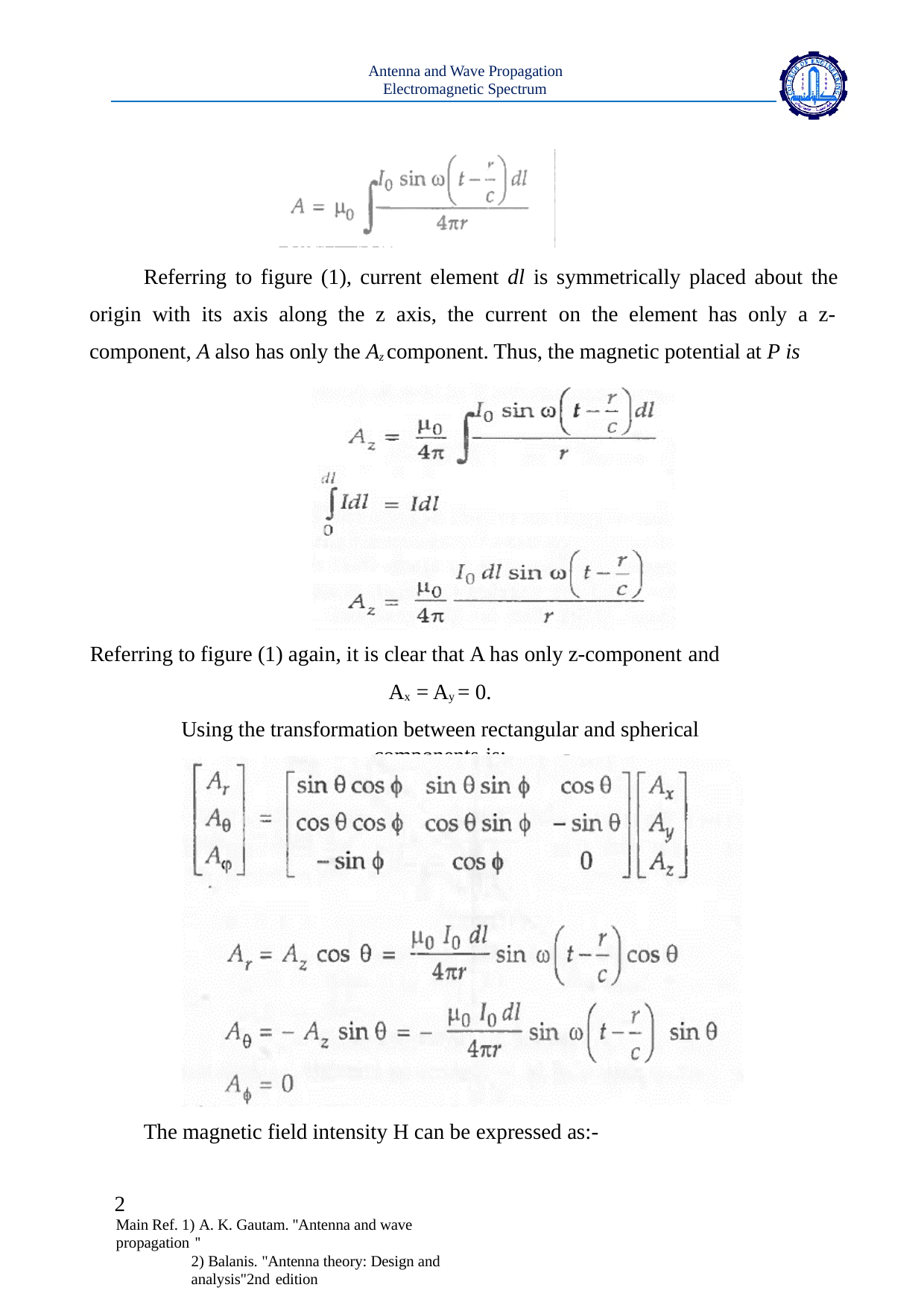

Antenna and Wave Propagation  Electromagnetic Spectrum

Referring to figure (1), current element dl is symmetrically placed about the  origin with its axis along the z axis, the current on the element has only a z-  component, A also has only the Az component. Thus, the magnetic potential at P is

Referring to figure (1) again, it is clear that A has only z-component and
Ax  = Ay = 0.
Using the transformation between rectangular and spherical components is:

The magnetic field intensity H can be expressed as:-
2
Main Ref. 1) A. K. Gautam. ''Antenna and wave propagation ''
2) Balanis. "Antenna theory: Design and analysis"2nd edition